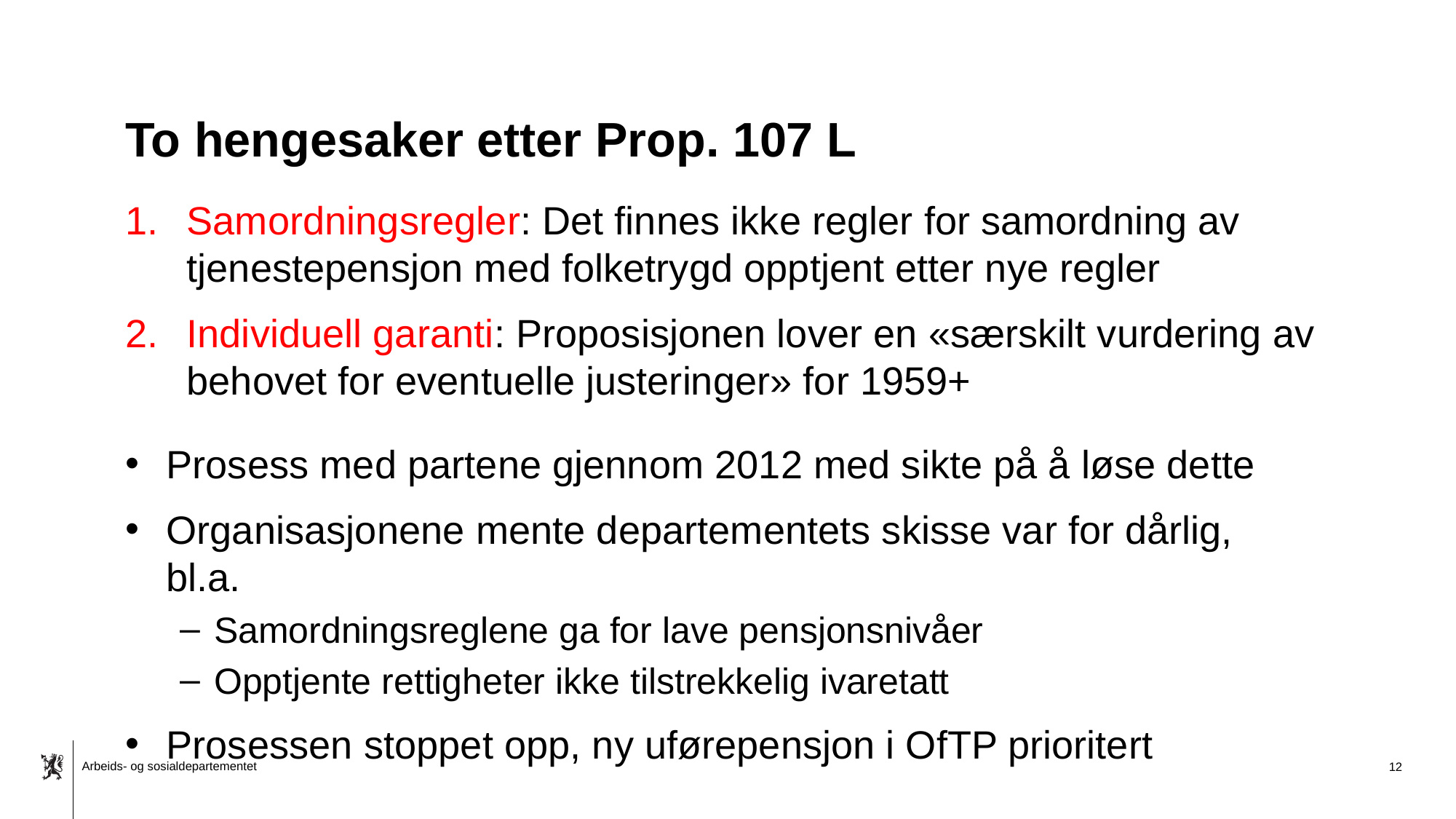

# To hengesaker etter Prop. 107 L
Samordningsregler: Det finnes ikke regler for samordning av tjenestepensjon med folketrygd opptjent etter nye regler
Individuell garanti: Proposisjonen lover en «særskilt vurdering av behovet for eventuelle justeringer» for 1959+
Prosess med partene gjennom 2012 med sikte på å løse dette
Organisasjonene mente departementets skisse var for dårlig, bl.a.
Samordningsreglene ga for lave pensjonsnivåer
Opptjente rettigheter ikke tilstrekkelig ivaretatt
Prosessen stoppet opp, ny uførepensjon i OfTP prioritert
12